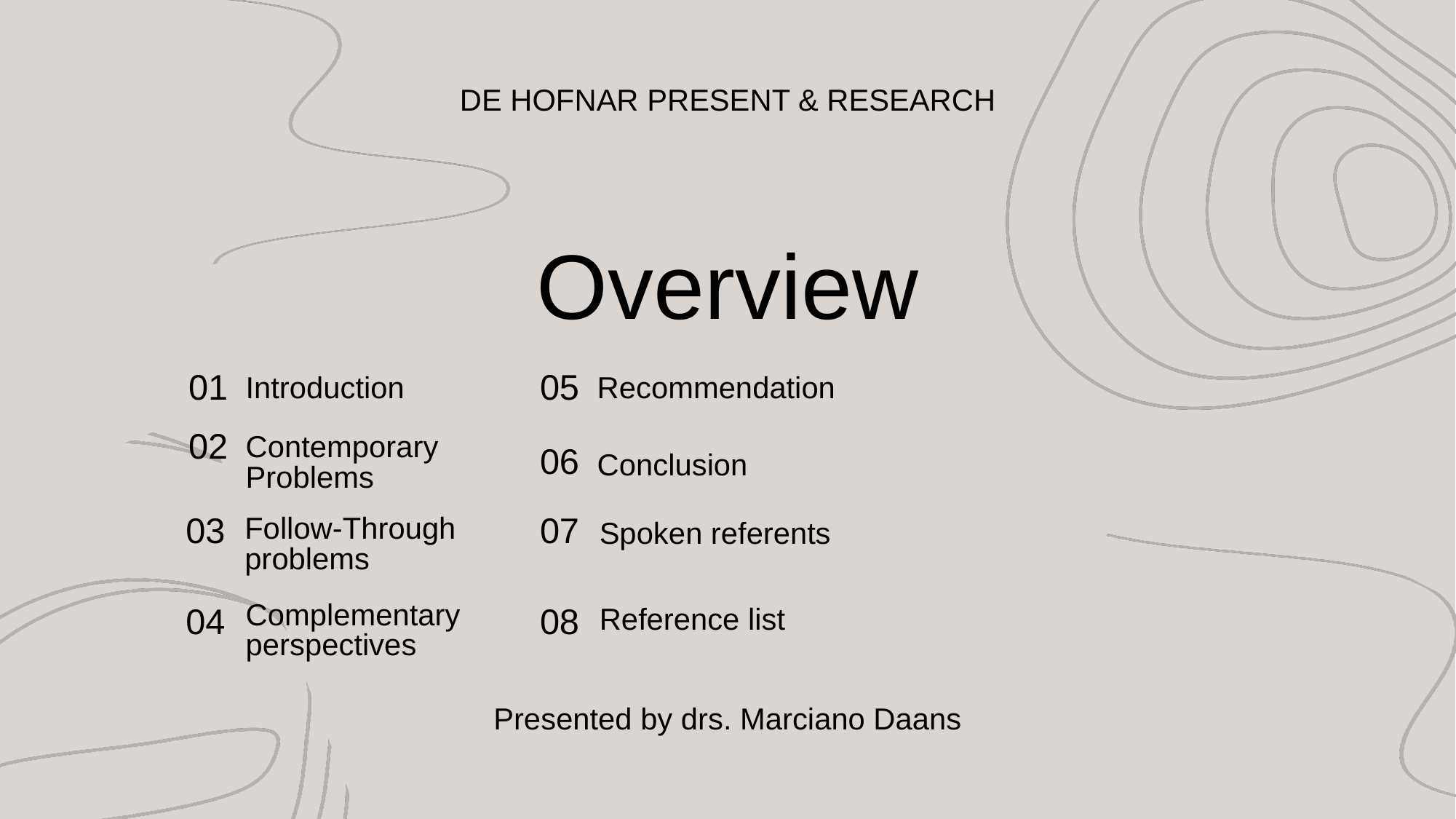

DE HOFNAR PRESENT & RESEARCH
Overview
01
05
Introduction
Recommendation
02
Contemporary Problems

06
Conclusion

03
Follow-Through problems
07
Spoken referents
Complementary perspectives
Reference list
04
08
Presented by drs. Marciano Daans